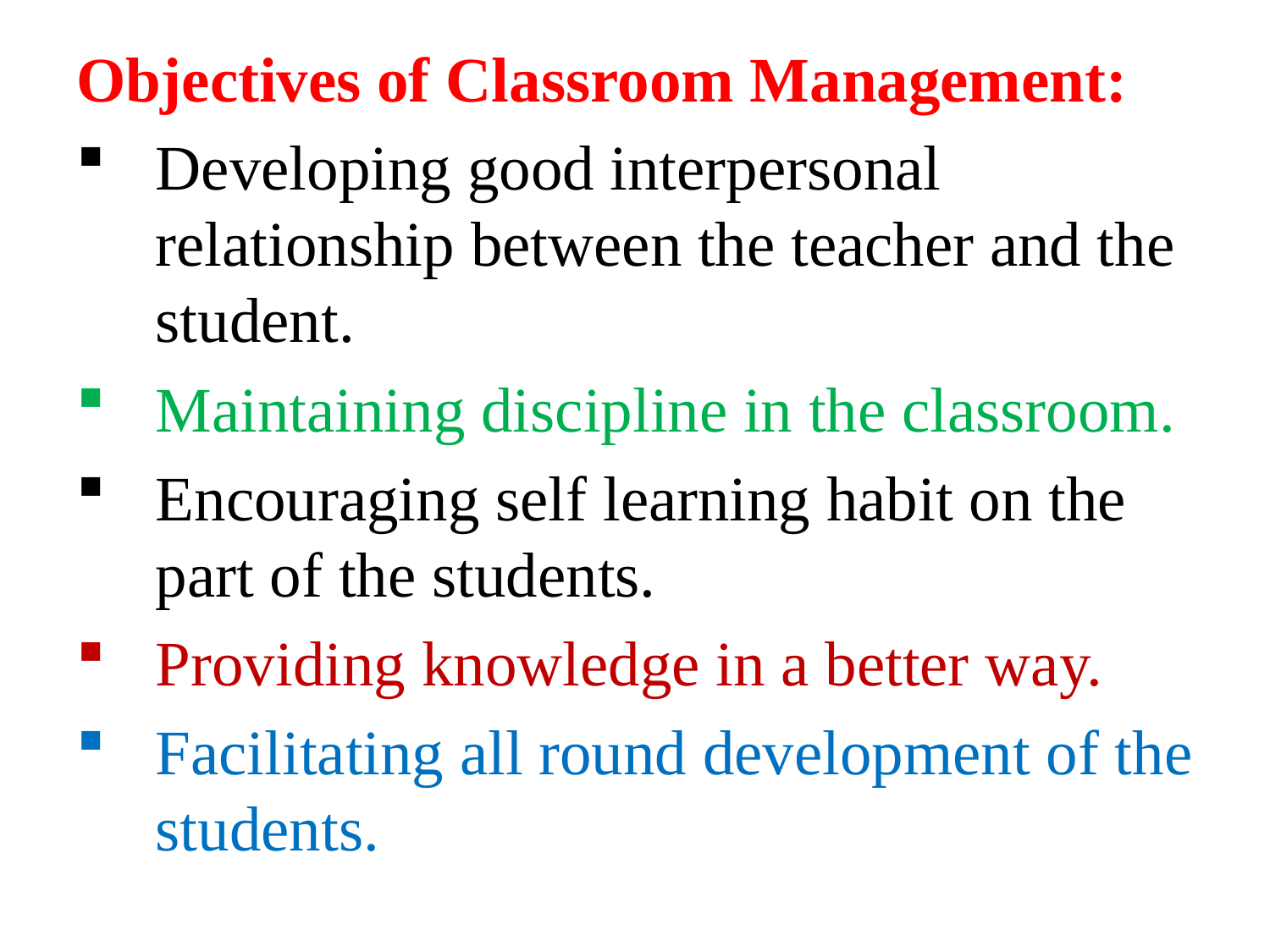

Objectives of Classroom Management:
Developing good interpersonal relationship between the teacher and the student.
Maintaining discipline in the classroom.
Encouraging self learning habit on the part of the students.
Providing knowledge in a better way.
Facilitating all round development of the students.